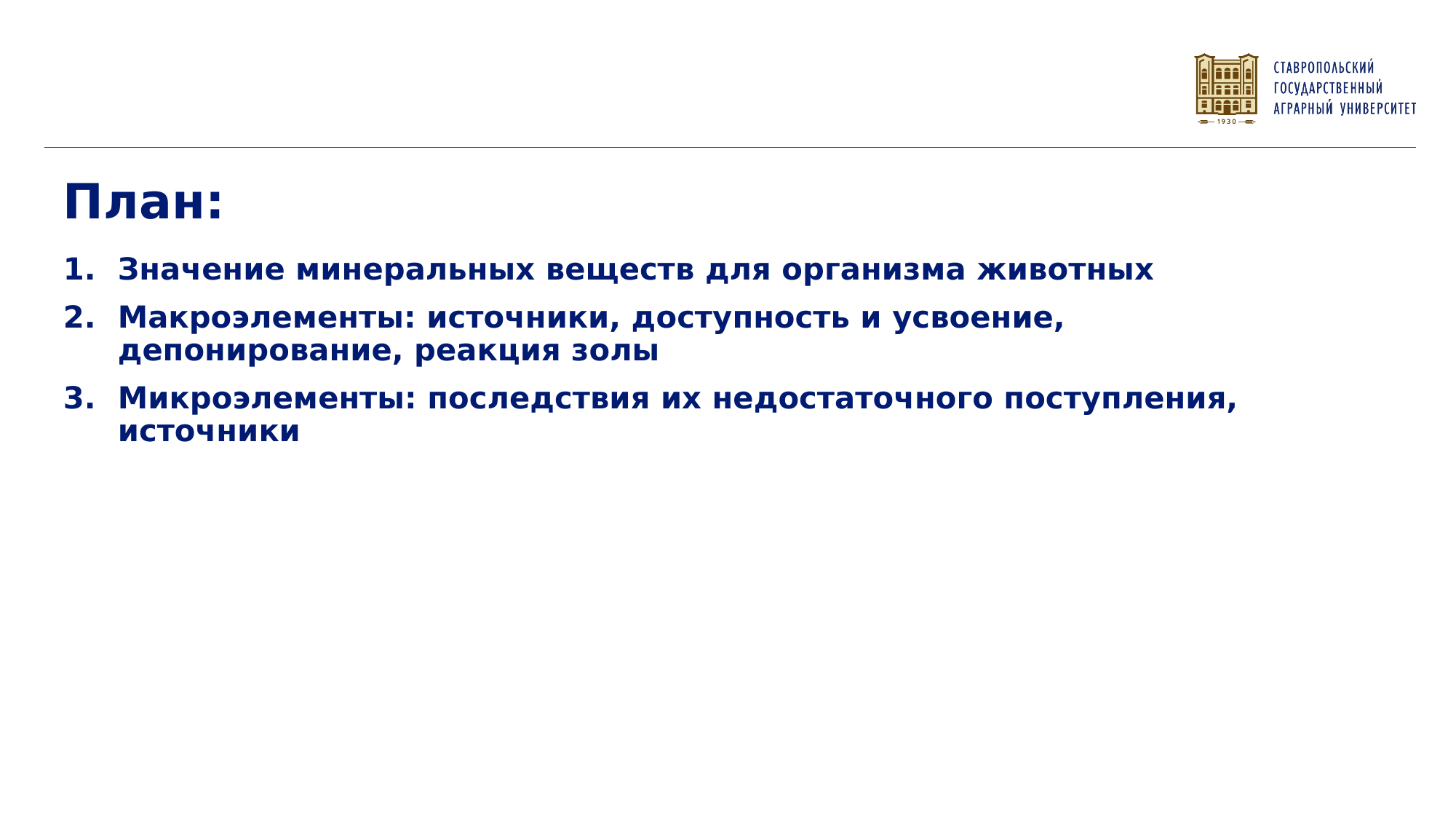

Значение минеральных веществ для организма животных
Макроэлементы: источники, доступность и усвоение, депонирование, реакция золы
Микроэлементы: последствия их недостаточного поступления, источники